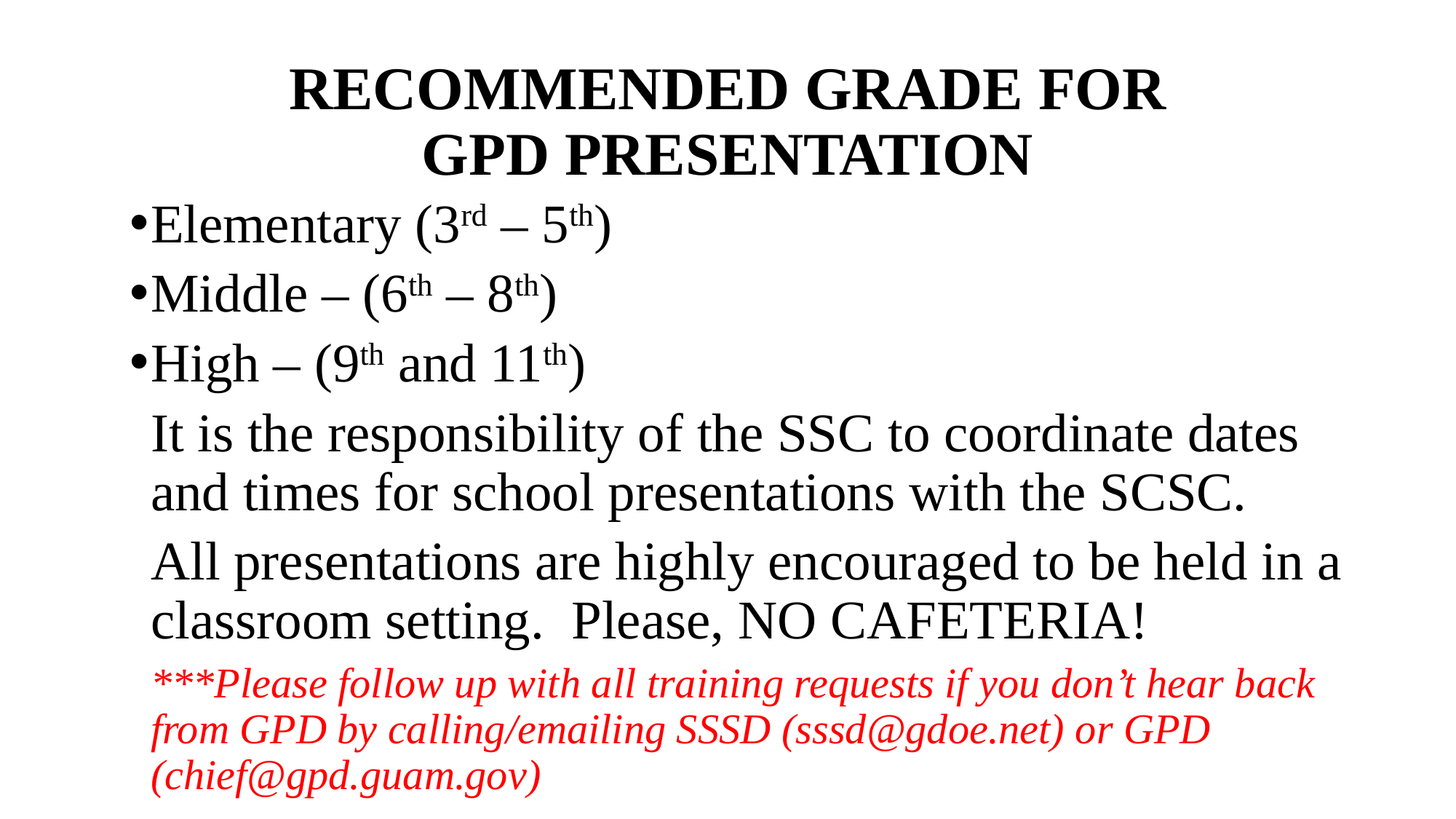

# RECOMMENDED GRADE FOR GPD PRESENTATION
Elementary (3rd – 5th)
Middle – (6th – 8th)
High – (9th and 11th)
It is the responsibility of the SSC to coordinate dates and times for school presentations with the SCSC.
All presentations are highly encouraged to be held in a classroom setting.  Please, NO CAFETERIA!
***Please follow up with all training requests if you don’t hear back from GPD by calling/emailing SSSD (sssd@gdoe.net) or GPD (chief@gpd.guam.gov)